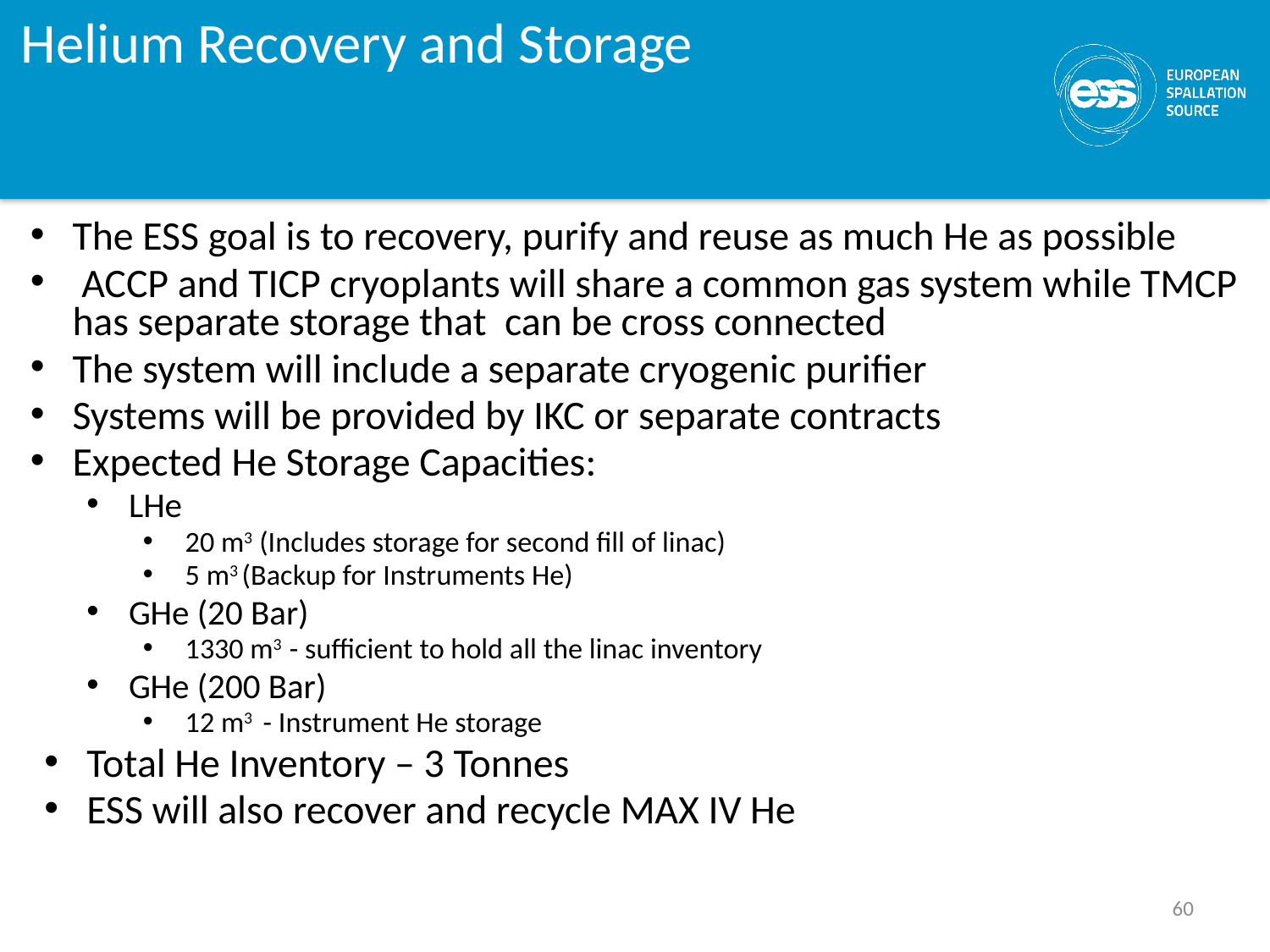

Helium Recovery and Storage
The ESS goal is to recovery, purify and reuse as much He as possible
 ACCP and TICP cryoplants will share a common gas system while TMCP has separate storage that  can be cross connected
The system will include a separate cryogenic purifier
Systems will be provided by IKC or separate contracts
Expected He Storage Capacities:
LHe
20 m3 (Includes storage for second fill of linac)
5 m3 (Backup for Instruments He)
GHe (20 Bar)
1330 m3  - sufficient to hold all the linac inventory
GHe (200 Bar)
12 m3  - Instrument He storage
Total He Inventory – 3 Tonnes
ESS will also recover and recycle MAX IV He

60